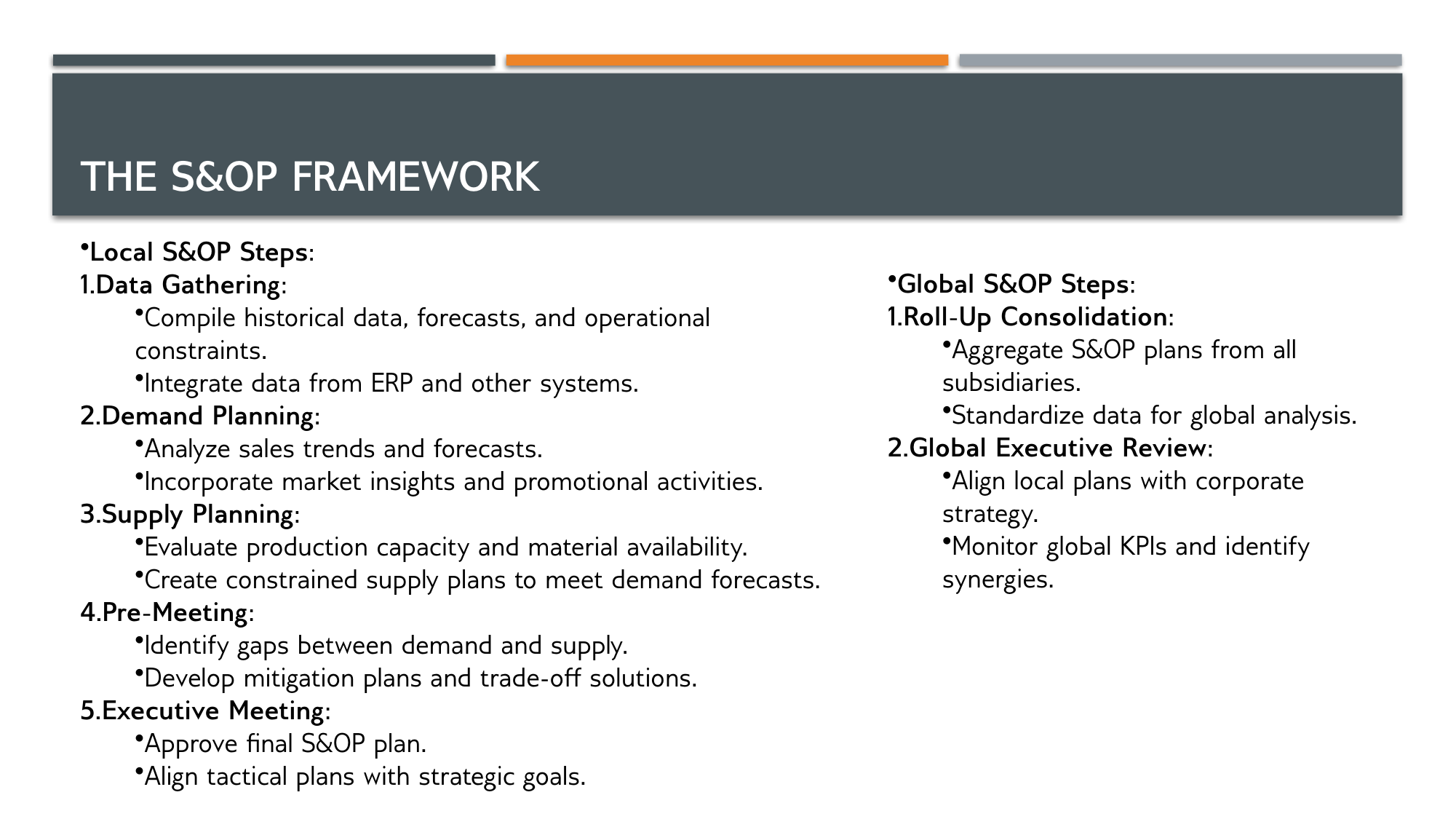

# The S&OP Framework
Local S&OP Steps:
Data Gathering:
Compile historical data, forecasts, and operational constraints.
Integrate data from ERP and other systems.
Demand Planning:
Analyze sales trends and forecasts.
Incorporate market insights and promotional activities.
Supply Planning:
Evaluate production capacity and material availability.
Create constrained supply plans to meet demand forecasts.
Pre-Meeting:
Identify gaps between demand and supply.
Develop mitigation plans and trade-off solutions.
Executive Meeting:
Approve final S&OP plan.
Align tactical plans with strategic goals.
Global S&OP Steps:
Roll-Up Consolidation:
Aggregate S&OP plans from all subsidiaries.
Standardize data for global analysis.
Global Executive Review:
Align local plans with corporate strategy.
Monitor global KPIs and identify synergies.